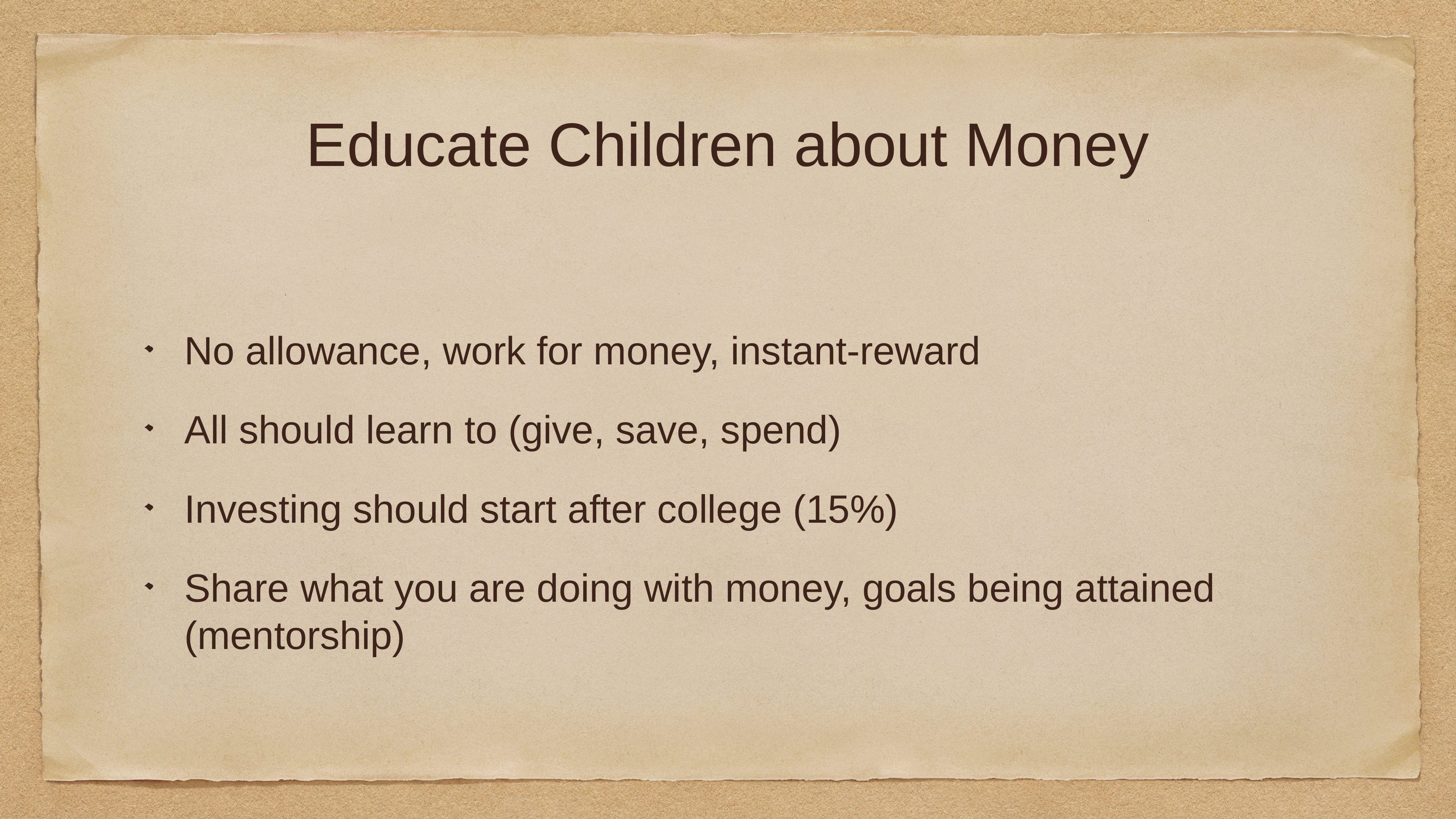

# Educate Children about Money
No allowance, work for money, instant-reward
All should learn to (give, save, spend)
Investing should start after college (15%)
Share what you are doing with money, goals being attained (mentorship)